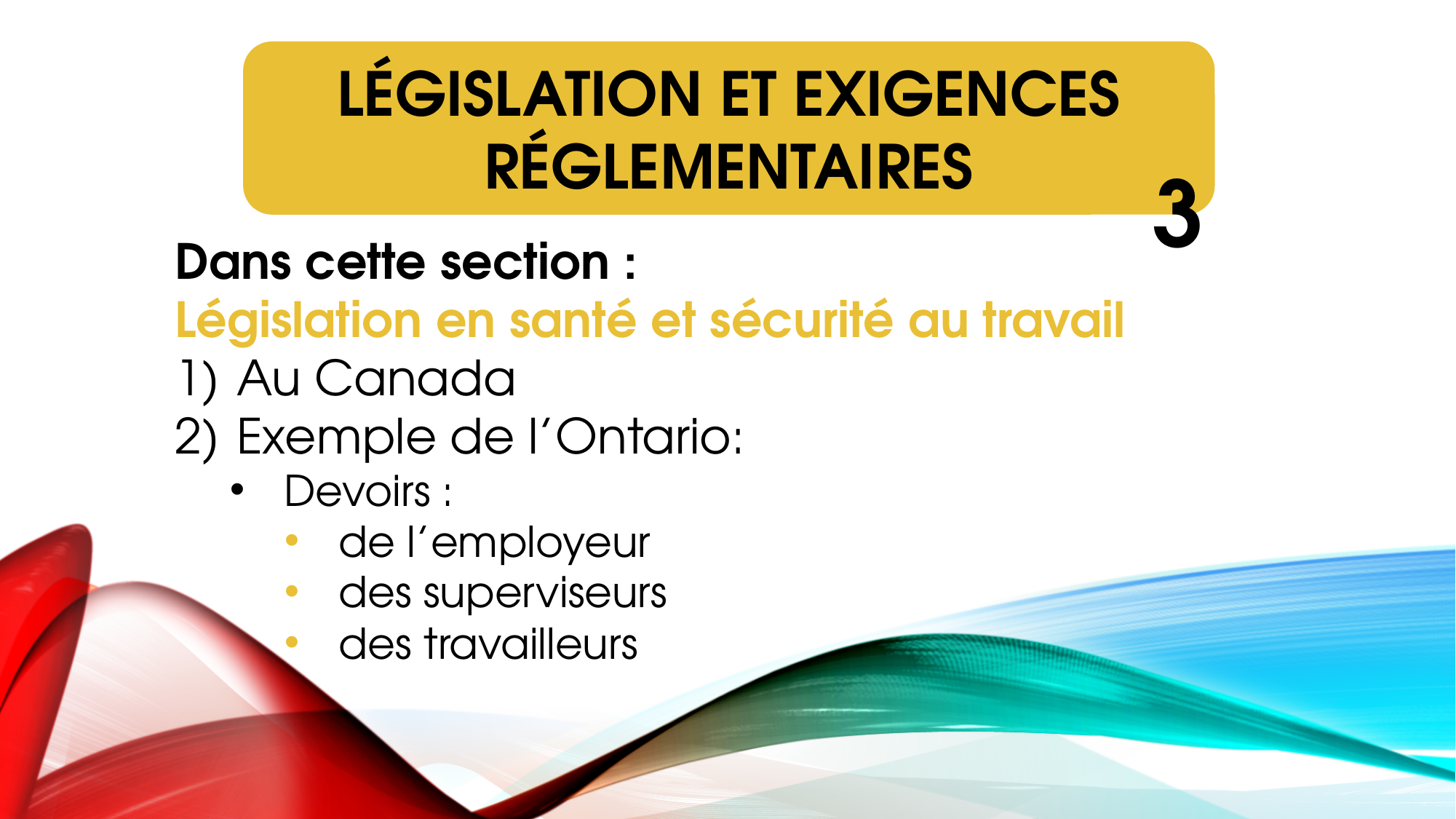

LÉGISLATION ET EXIGENCES RÉGLEMENTAIRES
3
Dans cette section :
Législation en santé et sécurité au travail
Au Canada
Exemple de l’Ontario:
Devoirs :
de l’employeur
des superviseurs
des travailleurs